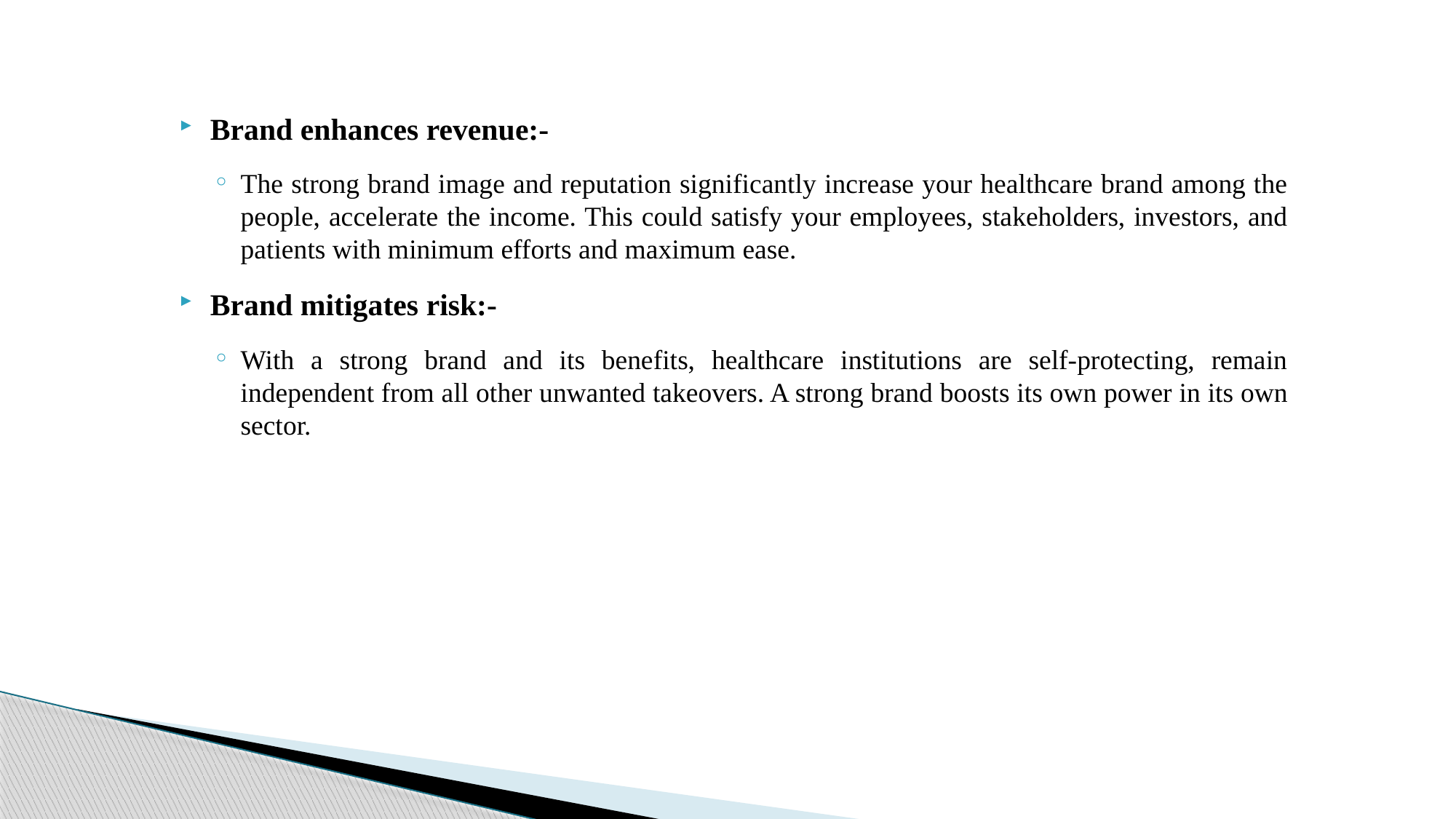

Brand enhances revenue:-
The strong brand image and reputation significantly increase your healthcare brand among the people, accelerate the income. This could satisfy your employees, stakeholders, investors, and patients with minimum efforts and maximum ease.
Brand mitigates risk:-
With a strong brand and its benefits, healthcare institutions are self-protecting, remain independent from all other unwanted takeovers. A strong brand boosts its own power in its own sector.